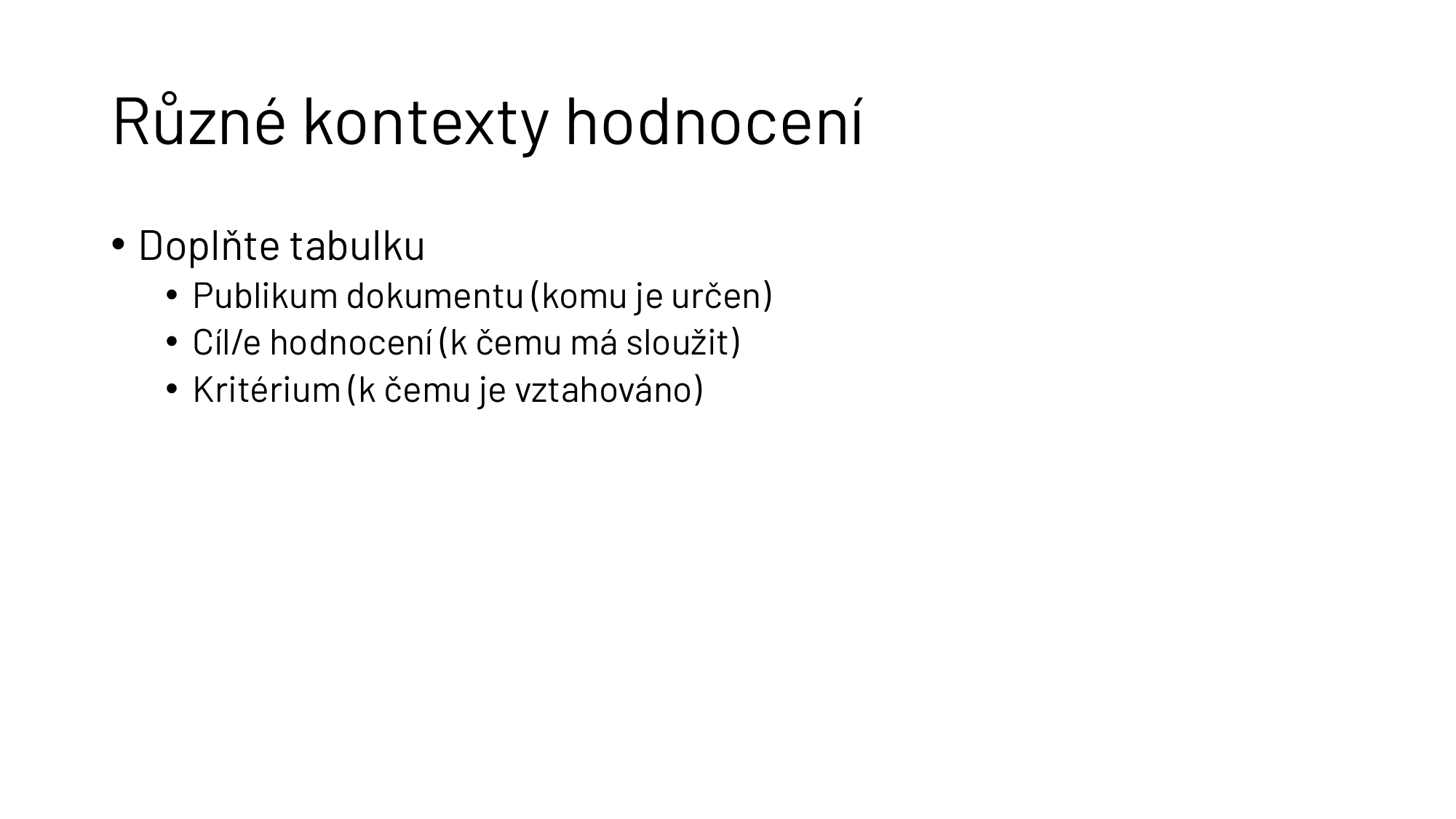

# Různé kontexty hodnocení
Doplňte tabulku
Publikum dokumentu (komu je určen)
Cíl/e hodnocení (k čemu má sloužit)
Kritérium (k čemu je vztahováno)